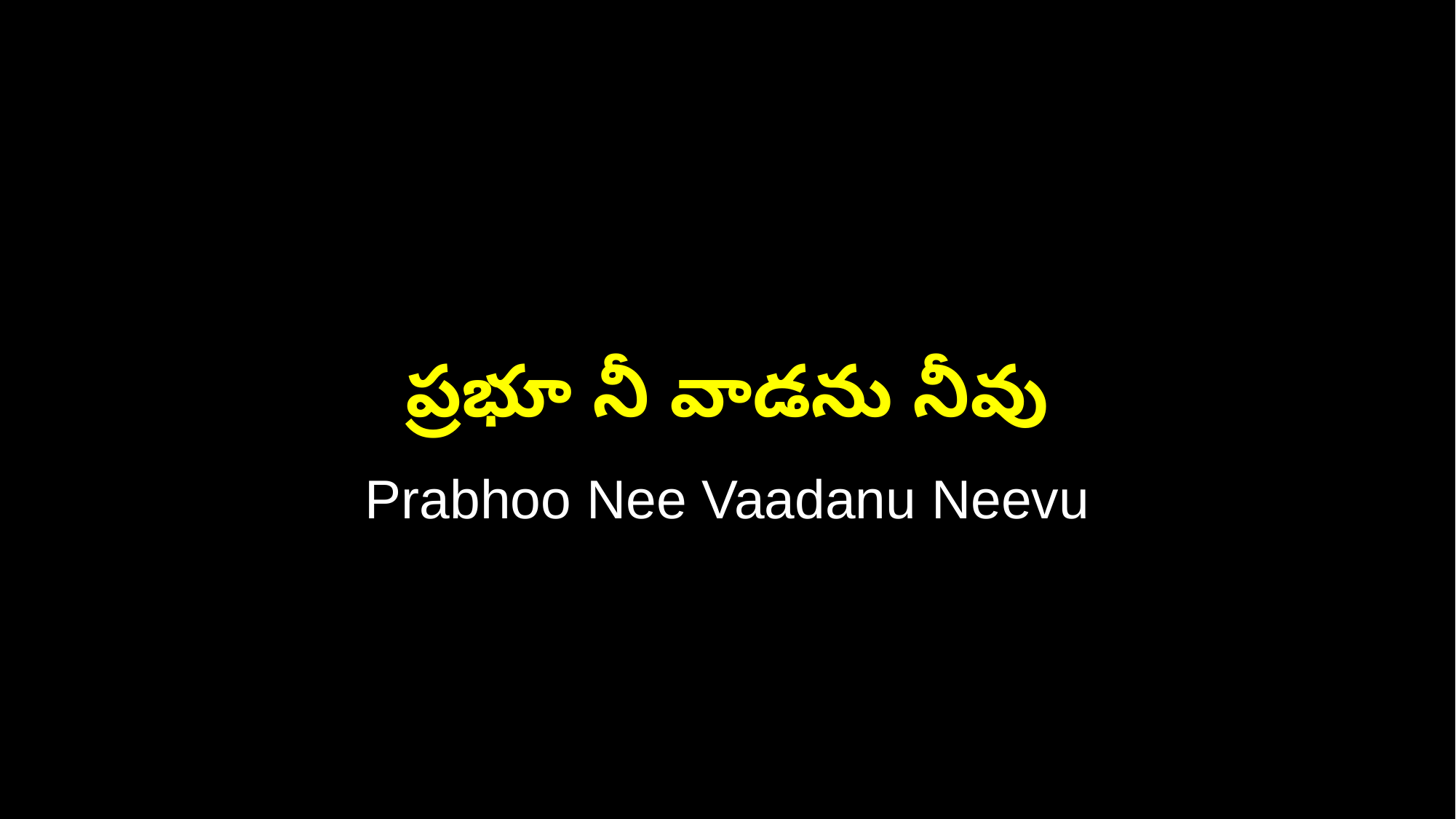

ప్రభూ నీ వాడను నీవు
Prabhoo Nee Vaadanu Neevu